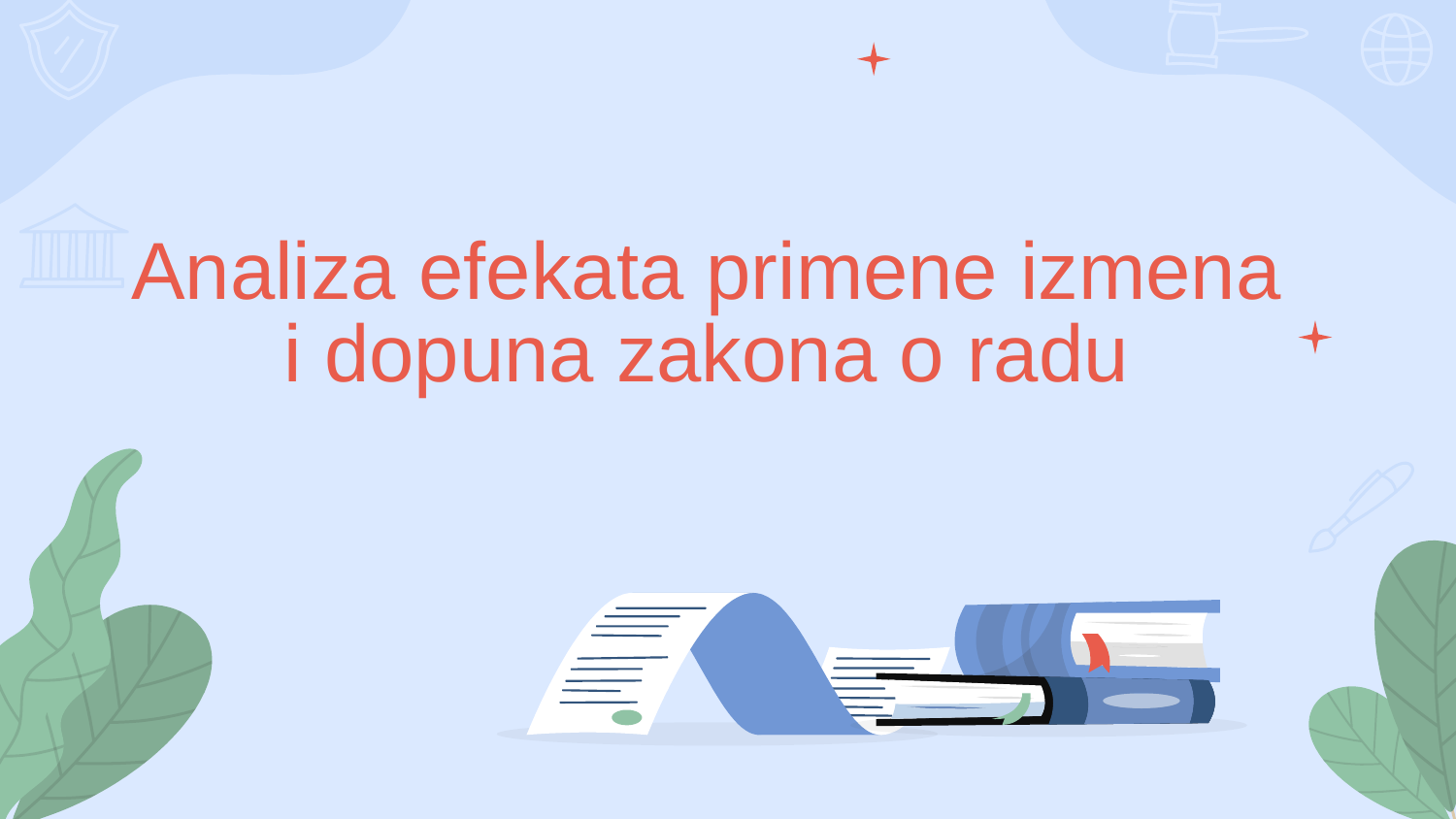

# Analiza efekata primene izmena i dopuna zakona o radu